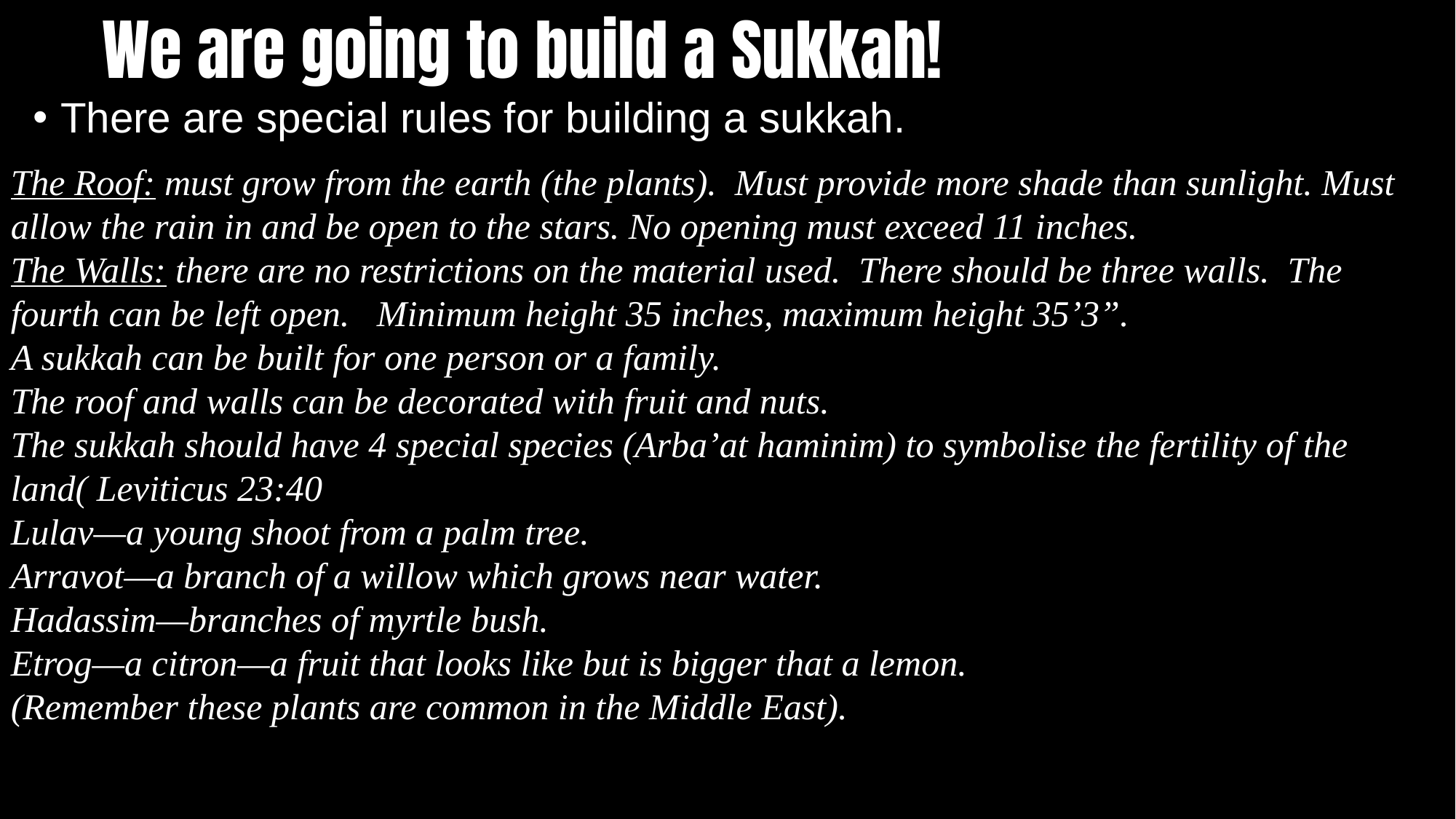

# We are going to build a Sukkah!
There are special rules for building a sukkah.

The Roof: must grow from the earth (the plants).  Must provide more shade than sunlight. Must allow the rain in and be open to the stars. No opening must exceed 11 inches.
The Walls: there are no restrictions on the material used.  There should be three walls.  The fourth can be left open.   Minimum height 35 inches, maximum height 35’3”.
A sukkah can be built for one person or a family.
The roof and walls can be decorated with fruit and nuts.
The sukkah should have 4 special species (Arba’at haminim) to symbolise the fertility of the land( Leviticus 23:40
Lulav—a young shoot from a palm tree.
Arravot—a branch of a willow which grows near water.
Hadassim—branches of myrtle bush.
Etrog—a citron—a fruit that looks like but is bigger that a lemon.
(Remember these plants are common in the Middle East).